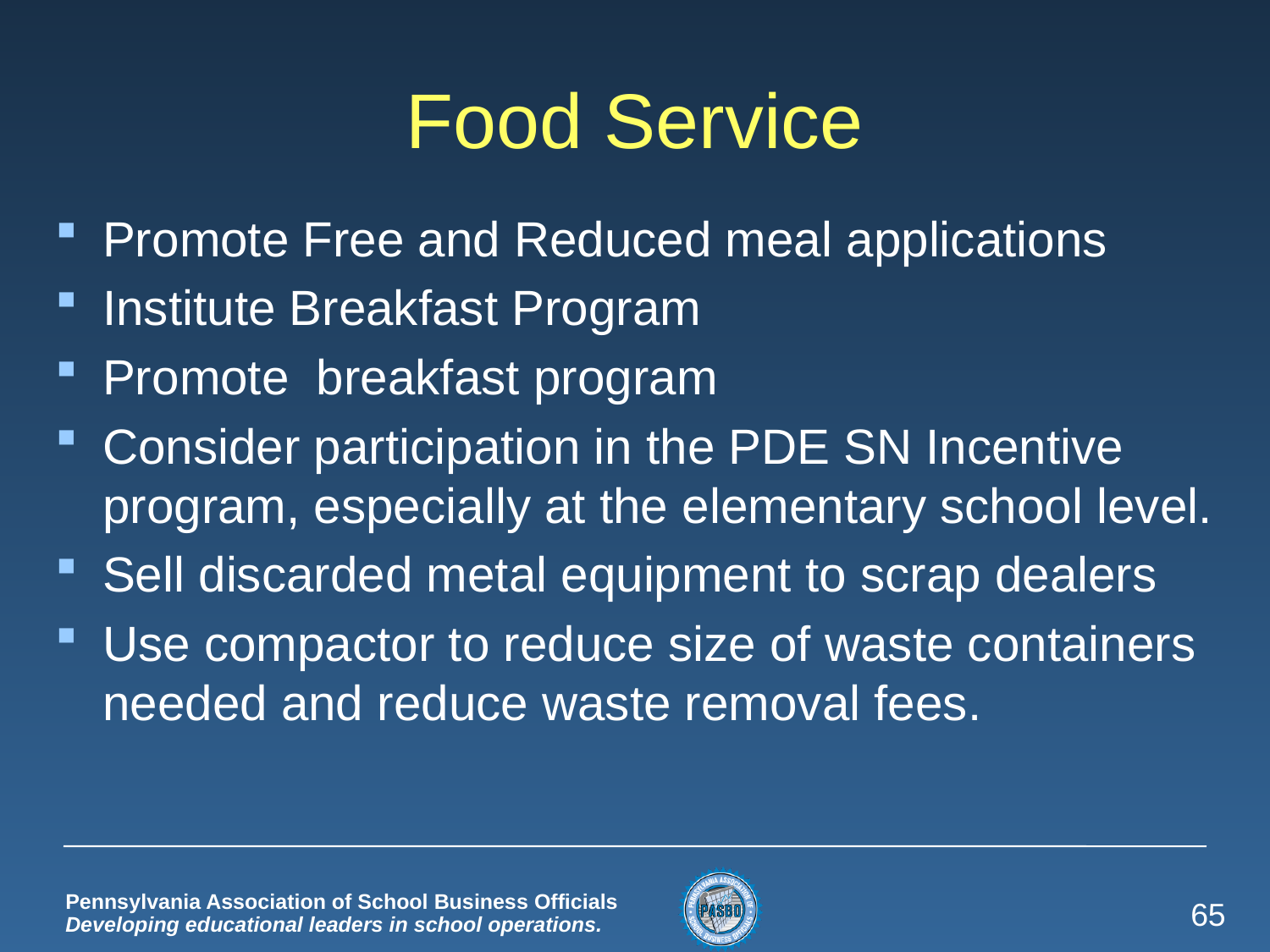

# Food Service
Promote Free and Reduced meal applications
Institute Breakfast Program
Promote  breakfast program
Consider participation in the PDE SN Incentive program, especially at the elementary school level.
Sell discarded metal equipment to scrap dealers
Use compactor to reduce size of waste containers needed and reduce waste removal fees.